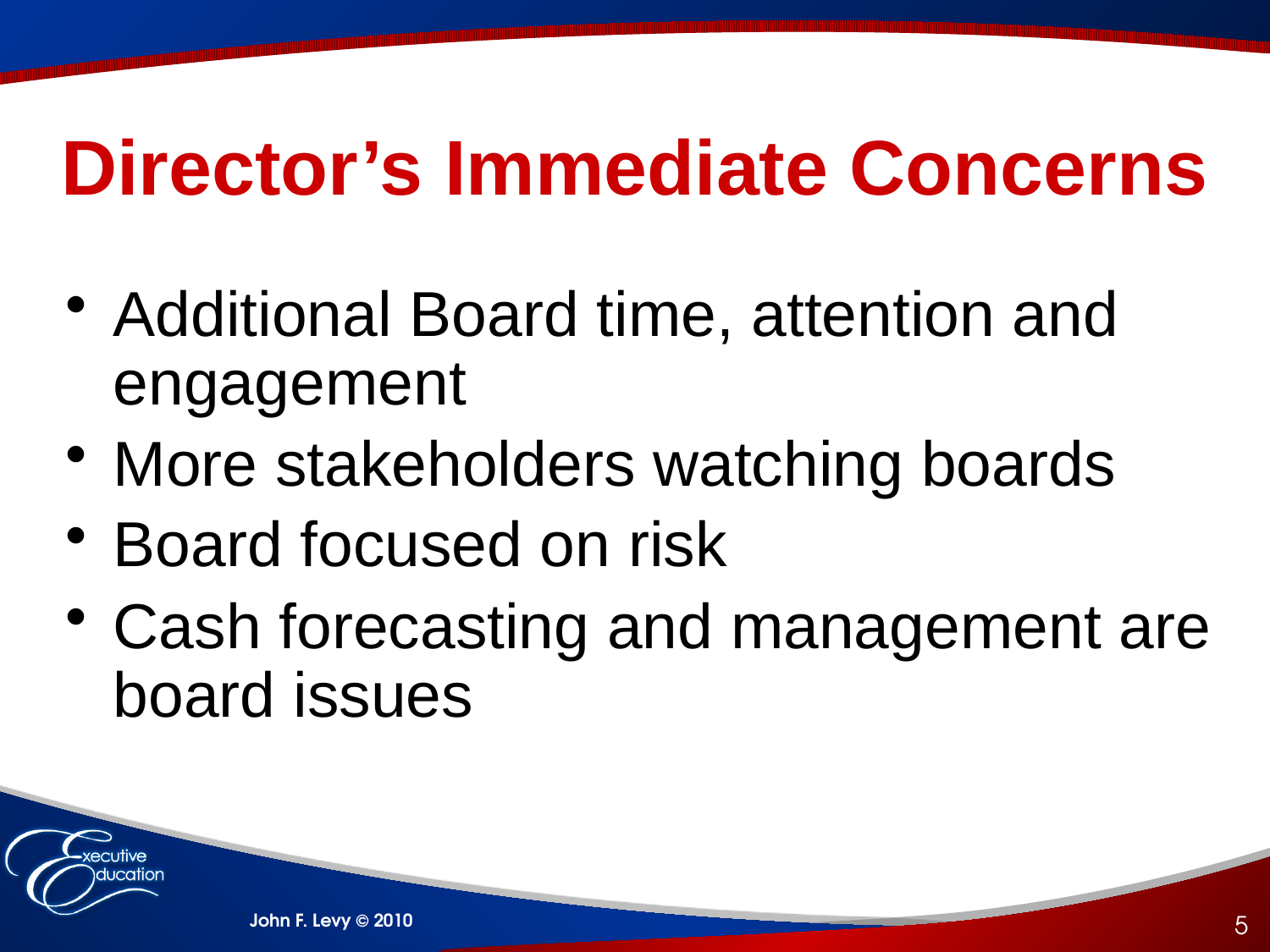

# Director’s Immediate Concerns
Additional Board time, attention and engagement
More stakeholders watching boards
Board focused on risk
Cash forecasting and management are board issues

John F. Levy © 2010
5